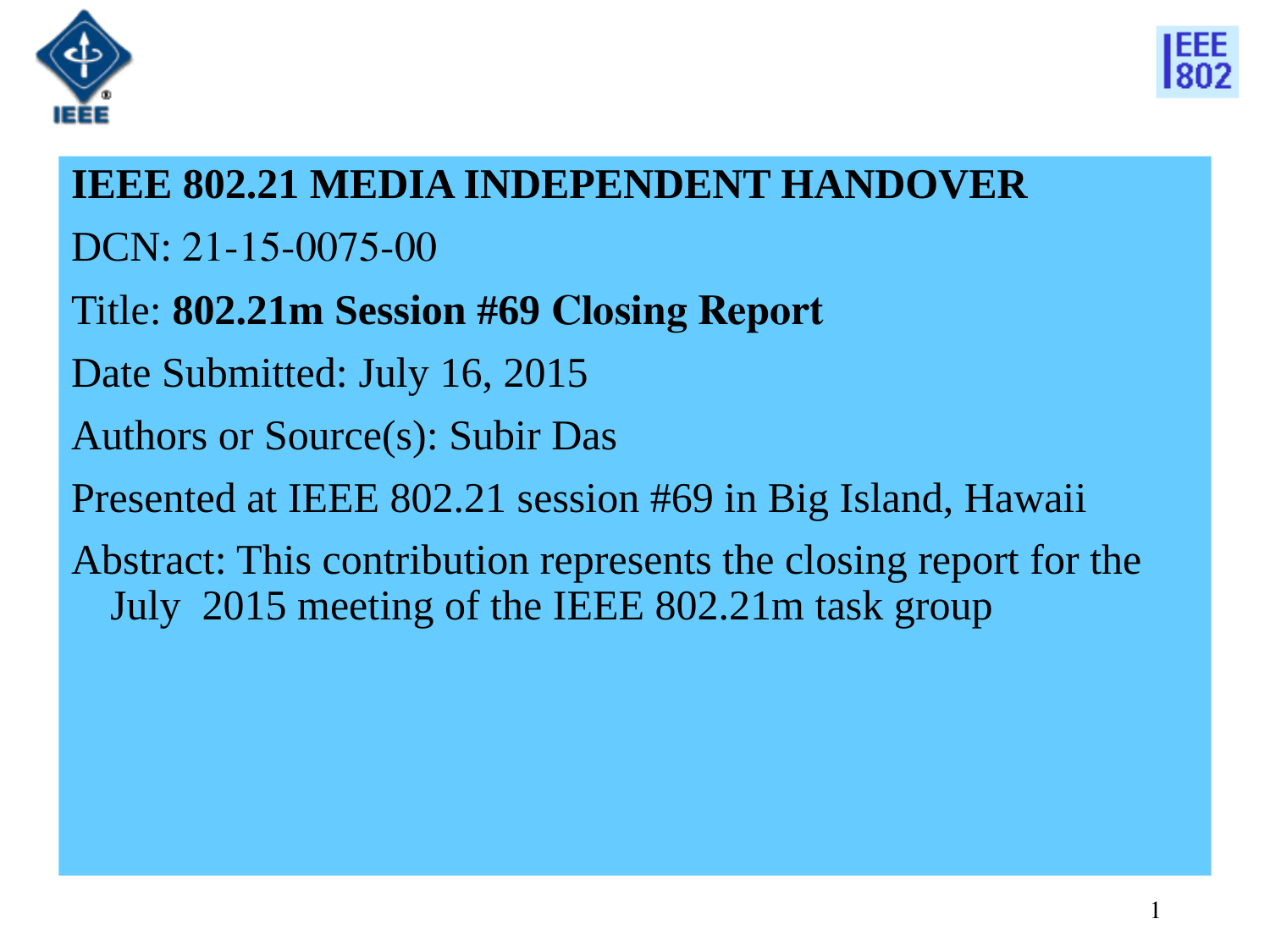

IEEE 802.21 MEDIA INDEPENDENT HANDOVER
DCN: 21-15-0075-00
Title: 802.21m Session #69 Closing Report
Date Submitted: July 16, 2015
Authors or Source(s): Subir Das
Presented at IEEE 802.21 session #69 in Big Island, Hawaii
Abstract: This contribution represents the closing report for the July  2015 meeting of the IEEE 802.21m task group
1